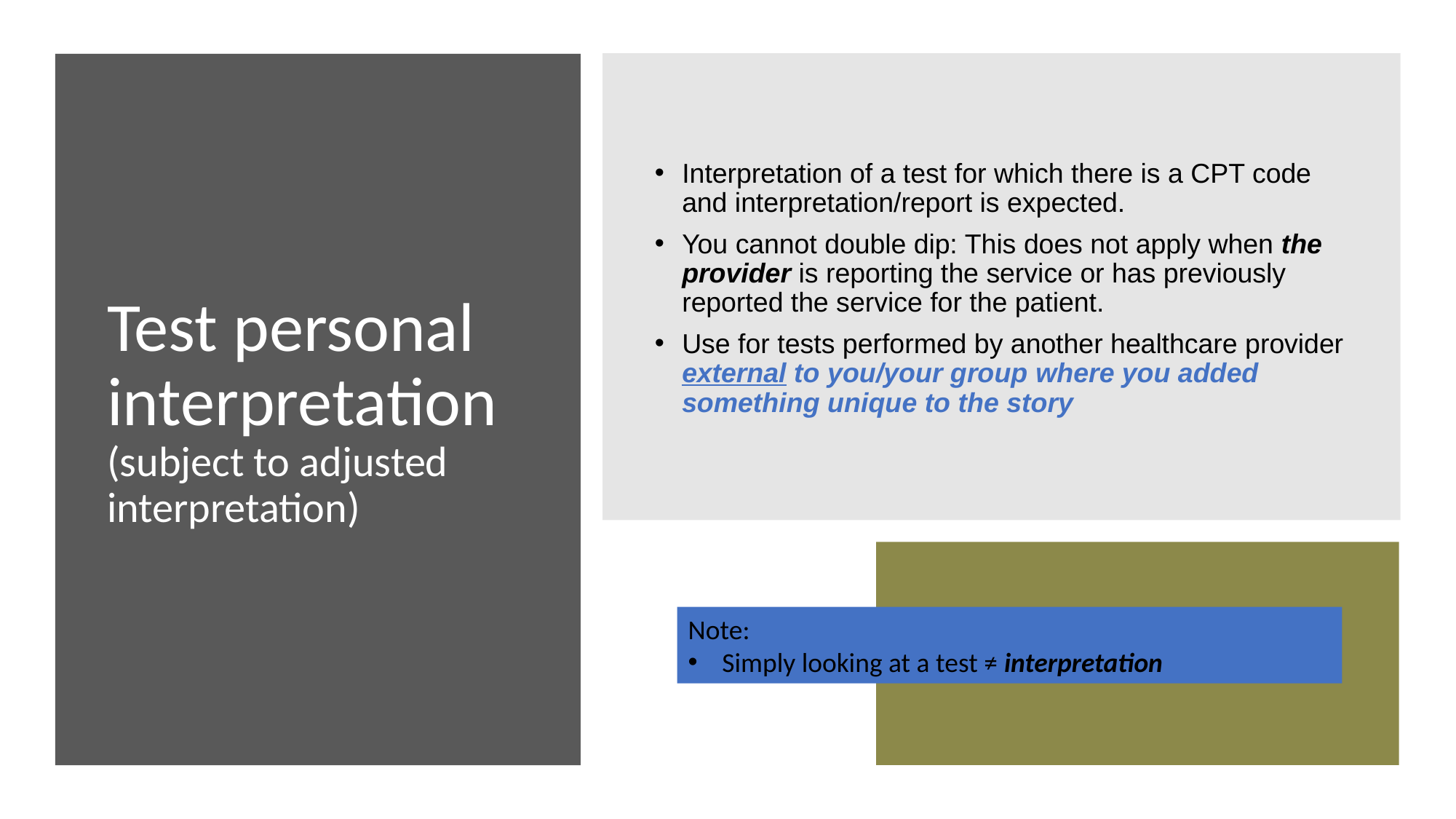

# Test personal interpretation (subject to adjusted interpretation)
Interpretation of a test for which there is a CPT code and interpretation/report is expected.
You cannot double dip: This does not apply when the provider is reporting the service or has previously reported the service for the patient.
Use for tests performed by another healthcare provider external to you/your group where you added something unique to the story

Note:
Simply looking at a test ≠ interpretation